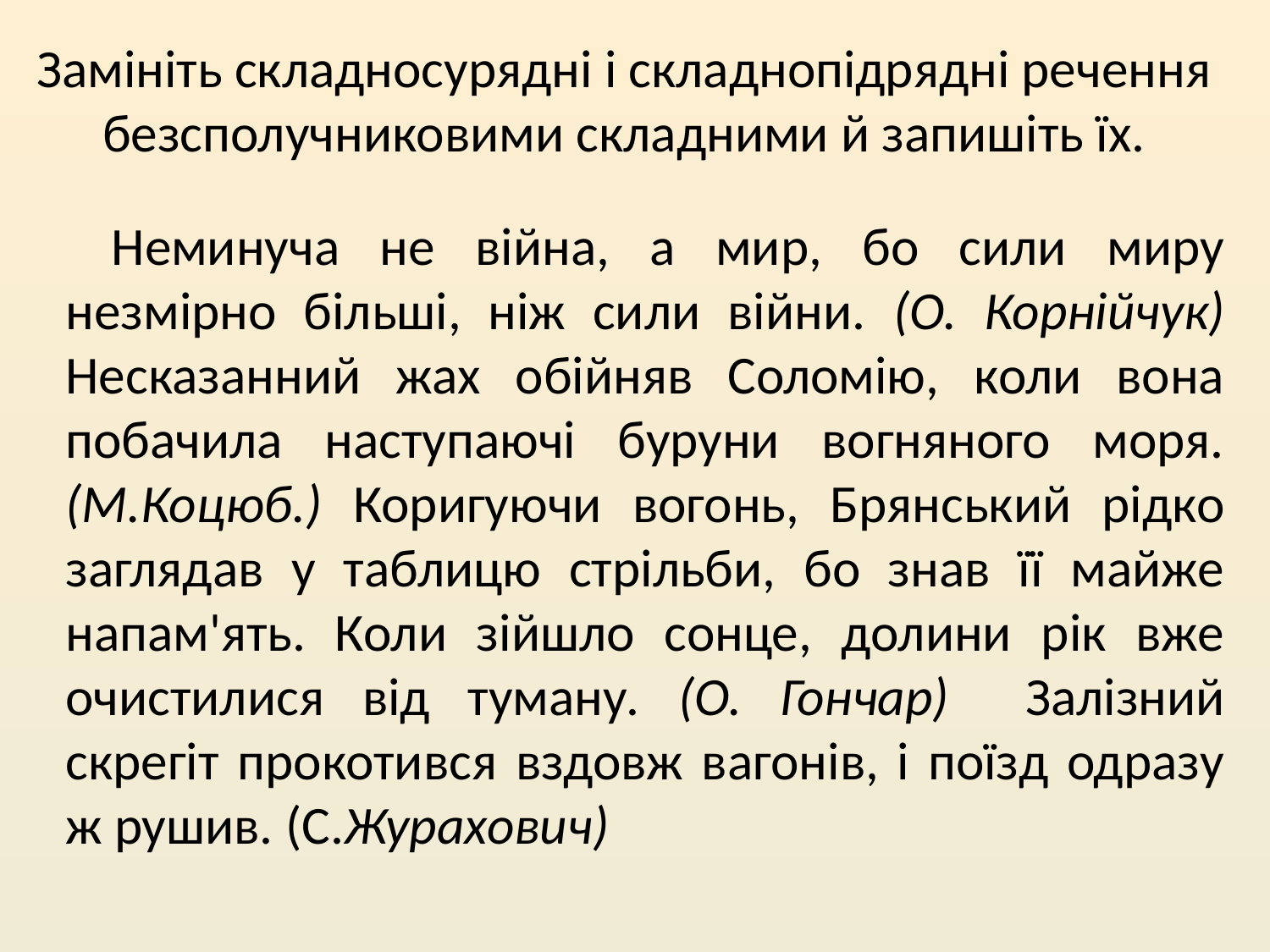

# Замініть складносурядні і складнопідрядні речення безсполучниковими складними й запишіть їх.
Неминуча не війна, а мир, бо сили миру незмірно більші, ніж сили війни. (О. Корнійчук) Несказанний жах обійняв Соломію, коли вона побачила наступаючі буруни вогняного моря. (М.Коцюб.) Коригуючи вогонь, Брянський рідко заглядав у таблицю стрільби, бо знав її майже напам'ять. Коли зійшло сонце, долини рік вже очистилися від туману. (О. Гончар)  Залізний скрегіт прокотився вздовж вагонів, і поїзд одразу ж рушив. (С.Журахович)